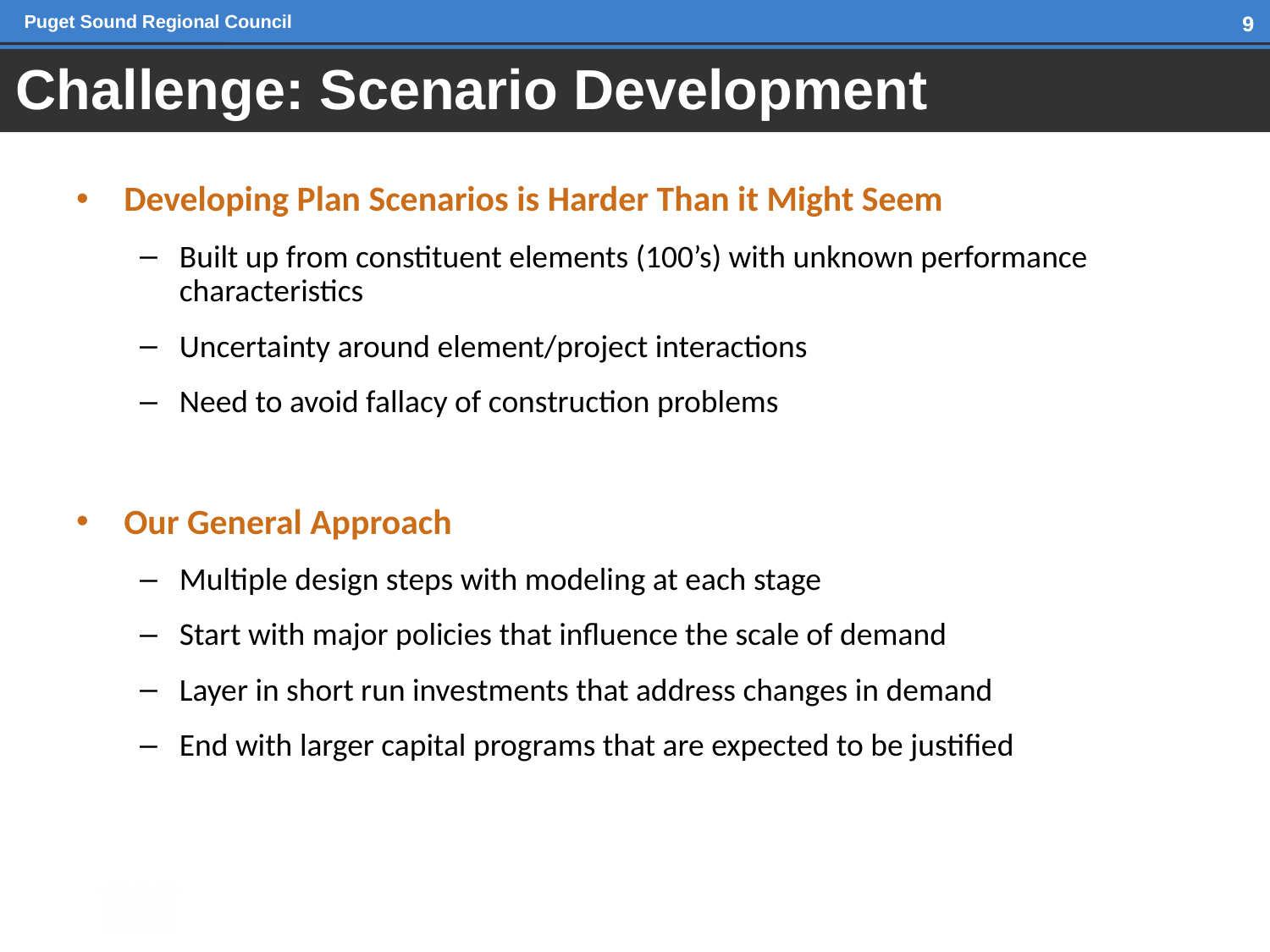

Challenge: Scenario Development
Developing Plan Scenarios is Harder Than it Might Seem
Built up from constituent elements (100’s) with unknown performance characteristics
Uncertainty around element/project interactions
Need to avoid fallacy of construction problems

Our General Approach
Multiple design steps with modeling at each stage
Start with major policies that influence the scale of demand
Layer in short run investments that address changes in demand
End with larger capital programs that are expected to be justified